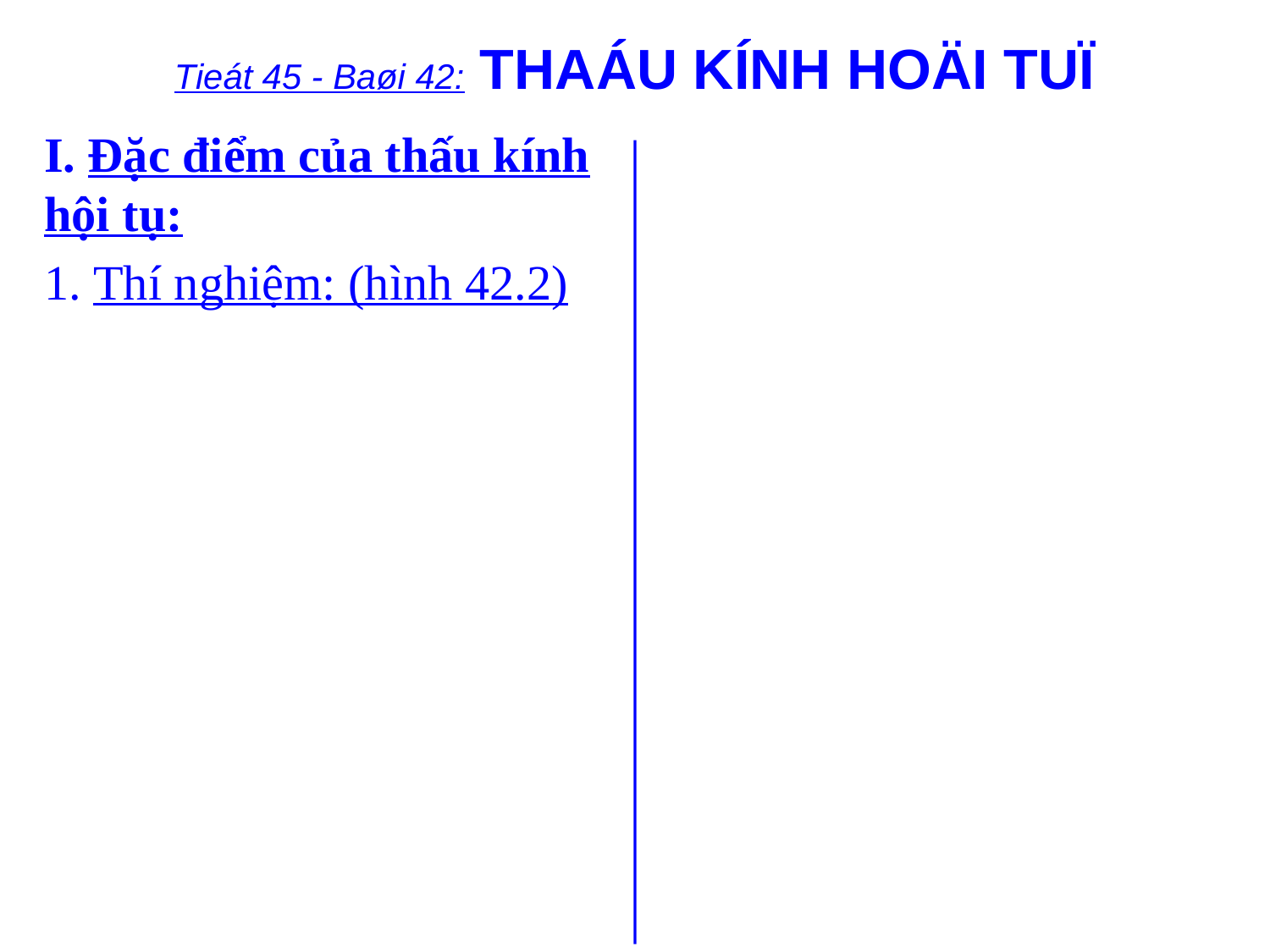

# Tieát 45 - Baøi 42: THAÁU KÍNH HOÄI TUÏ
I. Đặc điểm của thấu kính hội tụ:
1. Thí nghiệm: (hình 42.2)